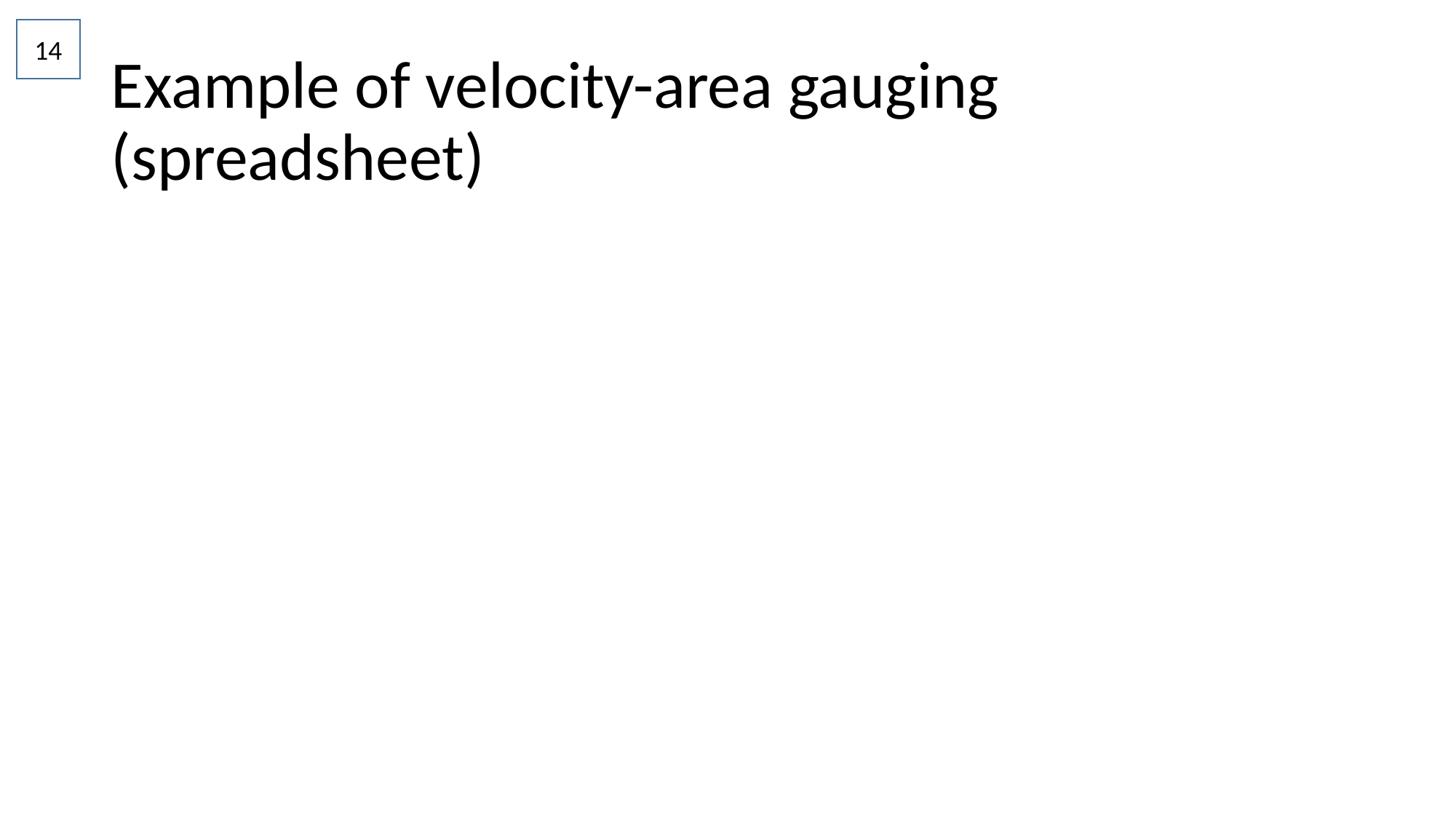

14
# Example of velocity-area gauging (spreadsheet)